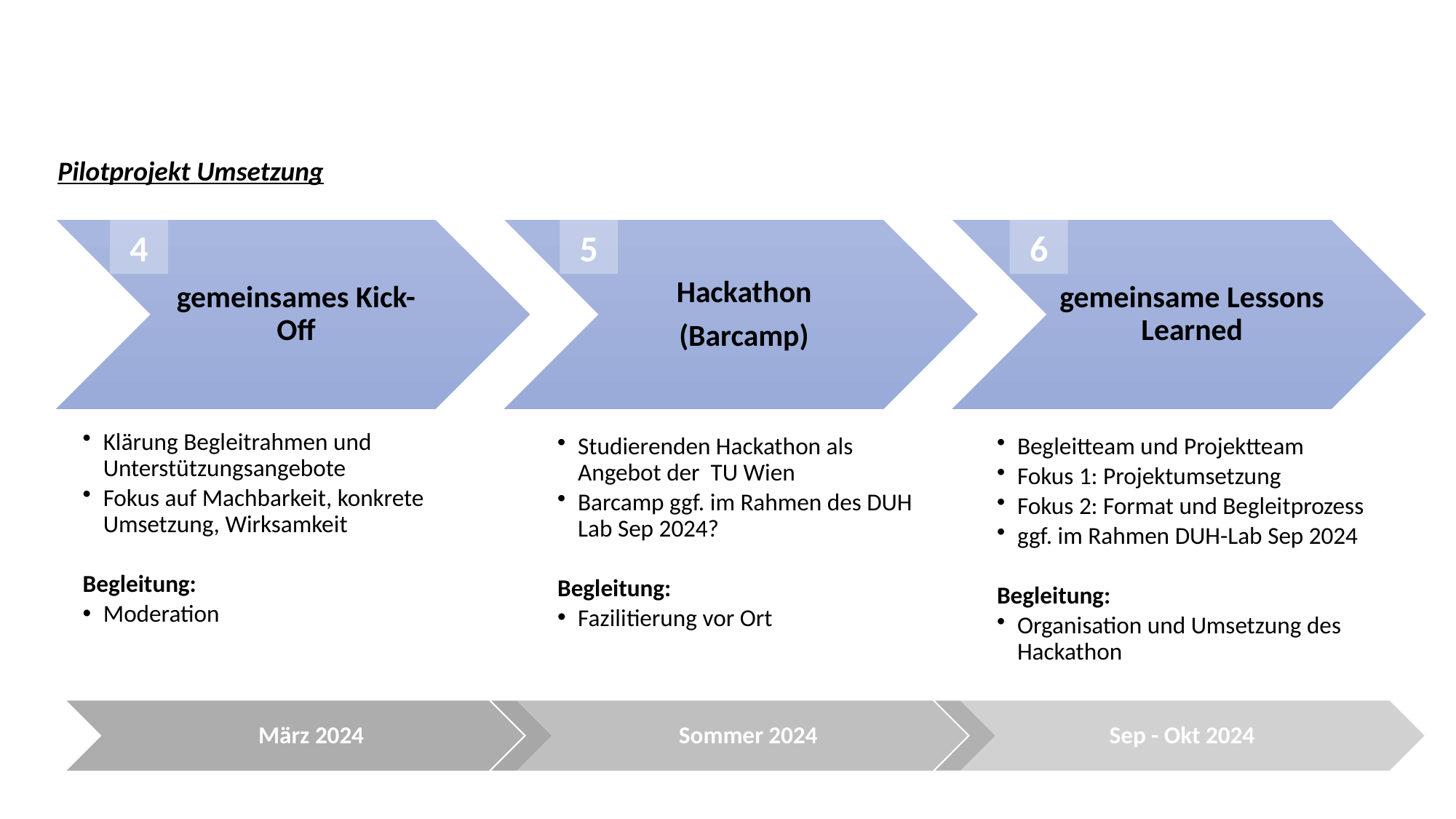

Pilotprojekt Umsetzung
gemeinsames Kick-Off
Klärung Begleitrahmen und Unterstützungsangebote
Fokus auf Machbarkeit, konkrete Umsetzung, Wirksamkeit

Begleitung:
Moderation

Hackathon
(Barcamp)
Studierenden Hackathon als Angebot der  TU Wien
Barcamp ggf. im Rahmen des DUH Lab Sep 2024?

Begleitung:
Fazilitierung vor Ort

gemeinsame Lessons Learned
Begleitteam und Projektteam
Fokus 1: Projektumsetzung
Fokus 2: Format und Begleitprozess
ggf. im Rahmen DUH-Lab Sep 2024

Begleitung:
Organisation und Umsetzung des Hackathon
4
5
6
März 2024
 Sommer 2024
Sep - Okt 2024